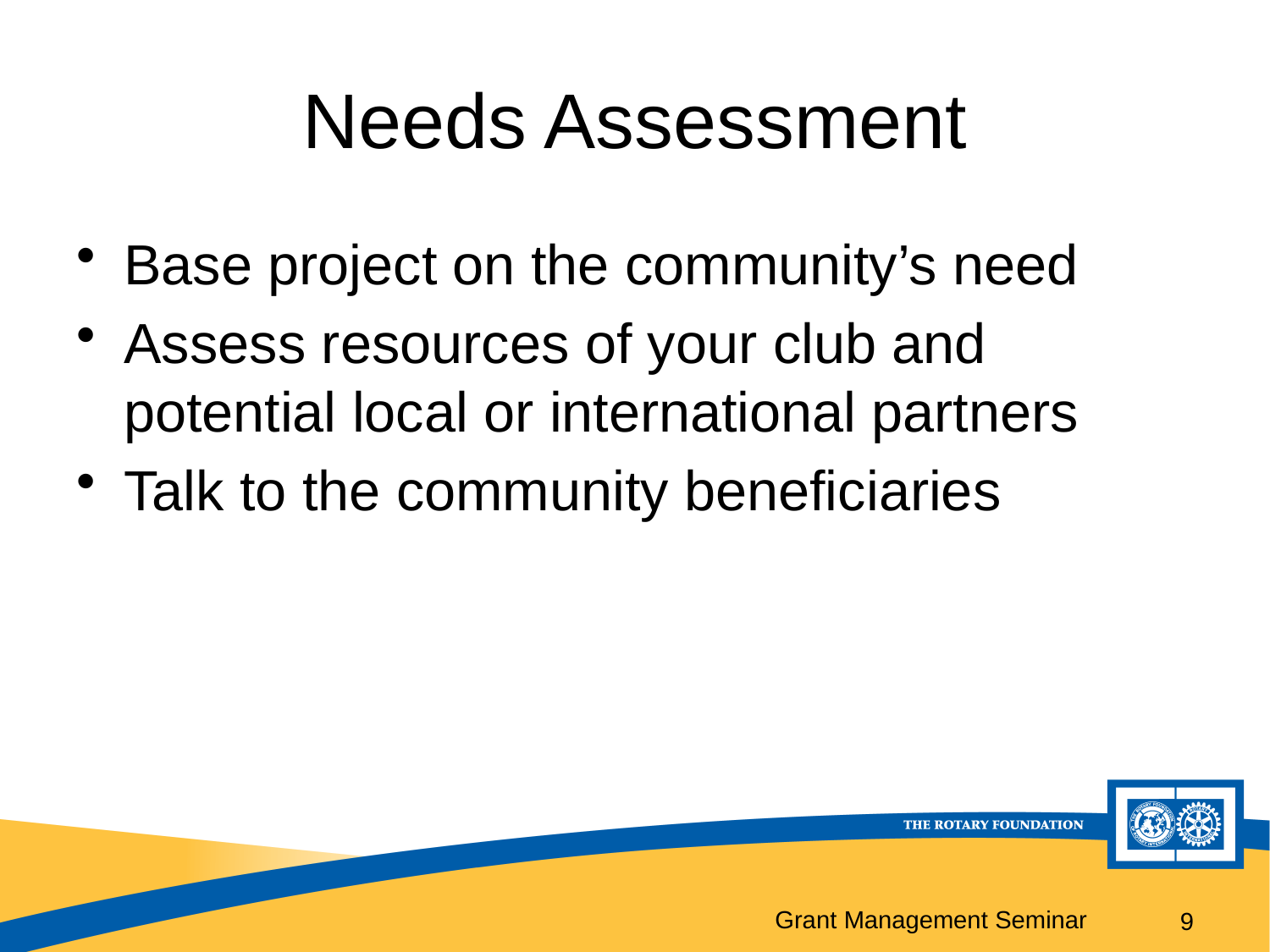

# Needs Assessment
Base project on the community’s need
Assess resources of your club and potential local or international partners
Talk to the community beneficiaries

9